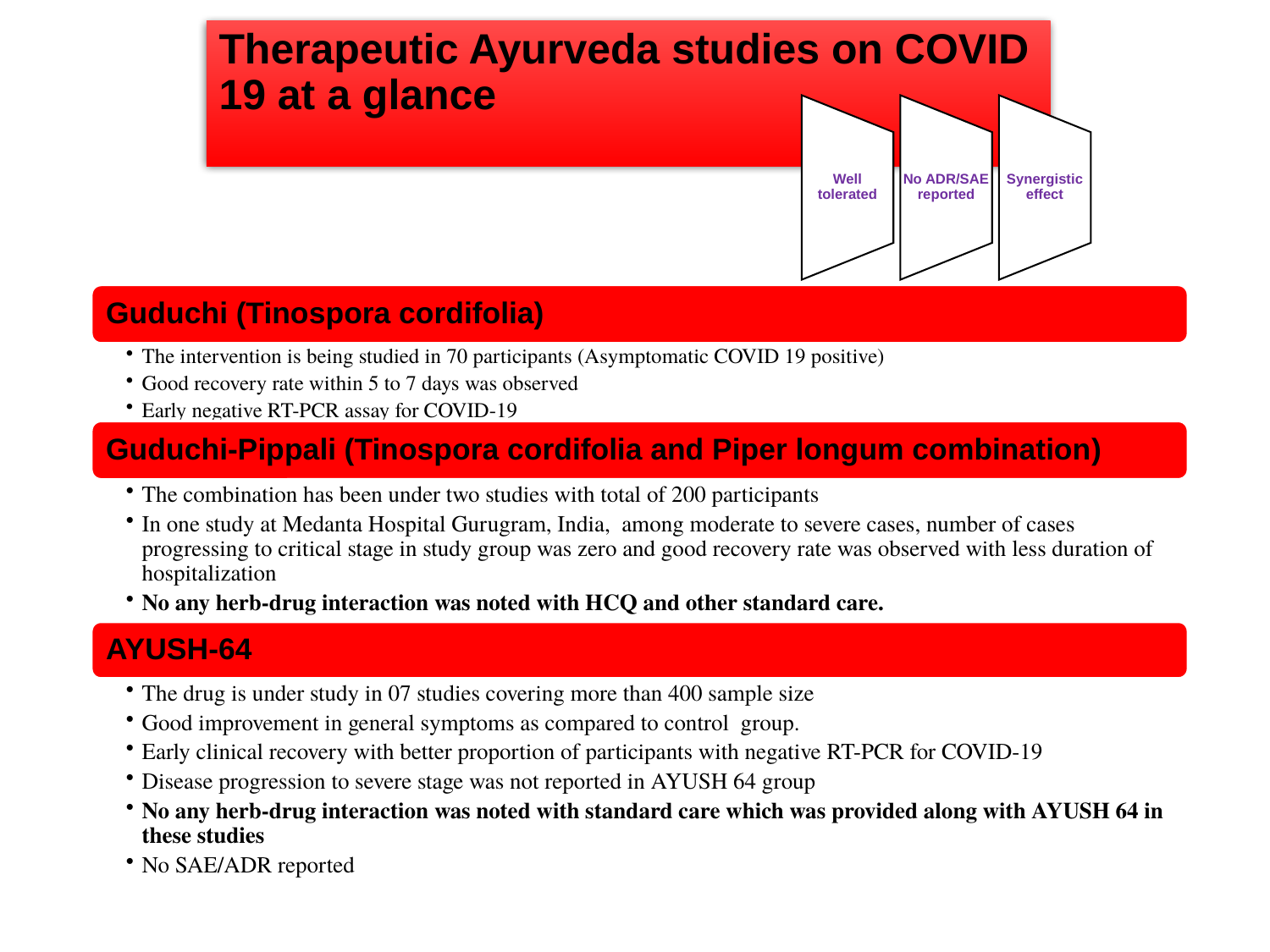

# Therapeutic Ayurveda studies on COVID 19 at a glance
Well tolerated
No ADR/SAE reported
Synergistic effect
Guduchi (Tinospora cordifolia)
The intervention is being studied in 70 participants (Asymptomatic COVID 19 positive)
Good recovery rate within 5 to 7 days was observed
Early negative RT-PCR assay for COVID-19
Guduchi-Pippali (Tinospora cordifolia and Piper longum combination)
The combination has been under two studies with total of 200 participants
In one study at Medanta Hospital Gurugram, India,  among moderate to severe cases, number of cases progressing to critical stage in study group was zero and good recovery rate was observed with less duration of hospitalization
No any herb-drug interaction was noted with HCQ and other standard care.
AYUSH-64
The drug is under study in 07 studies covering more than 400 sample size
Good improvement in general symptoms as compared to control  group.
Early clinical recovery with better proportion of participants with negative RT-PCR for COVID-19
Disease progression to severe stage was not reported in AYUSH 64 group
No any herb-drug interaction was noted with standard care which was provided along with AYUSH 64 in these studies
No SAE/ADR reported